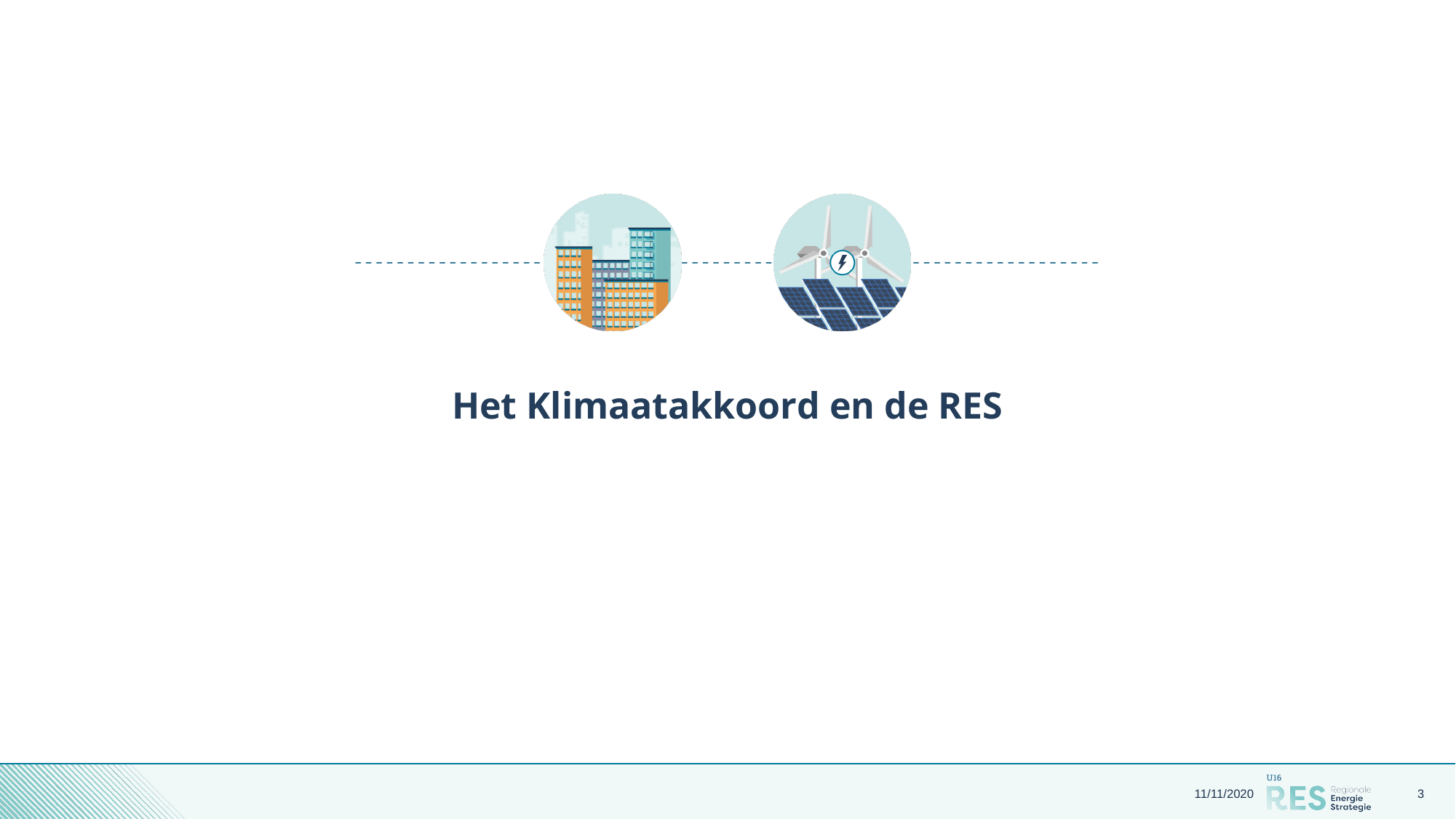

# Het Klimaatakkoord en de RES

11/11/2020
3